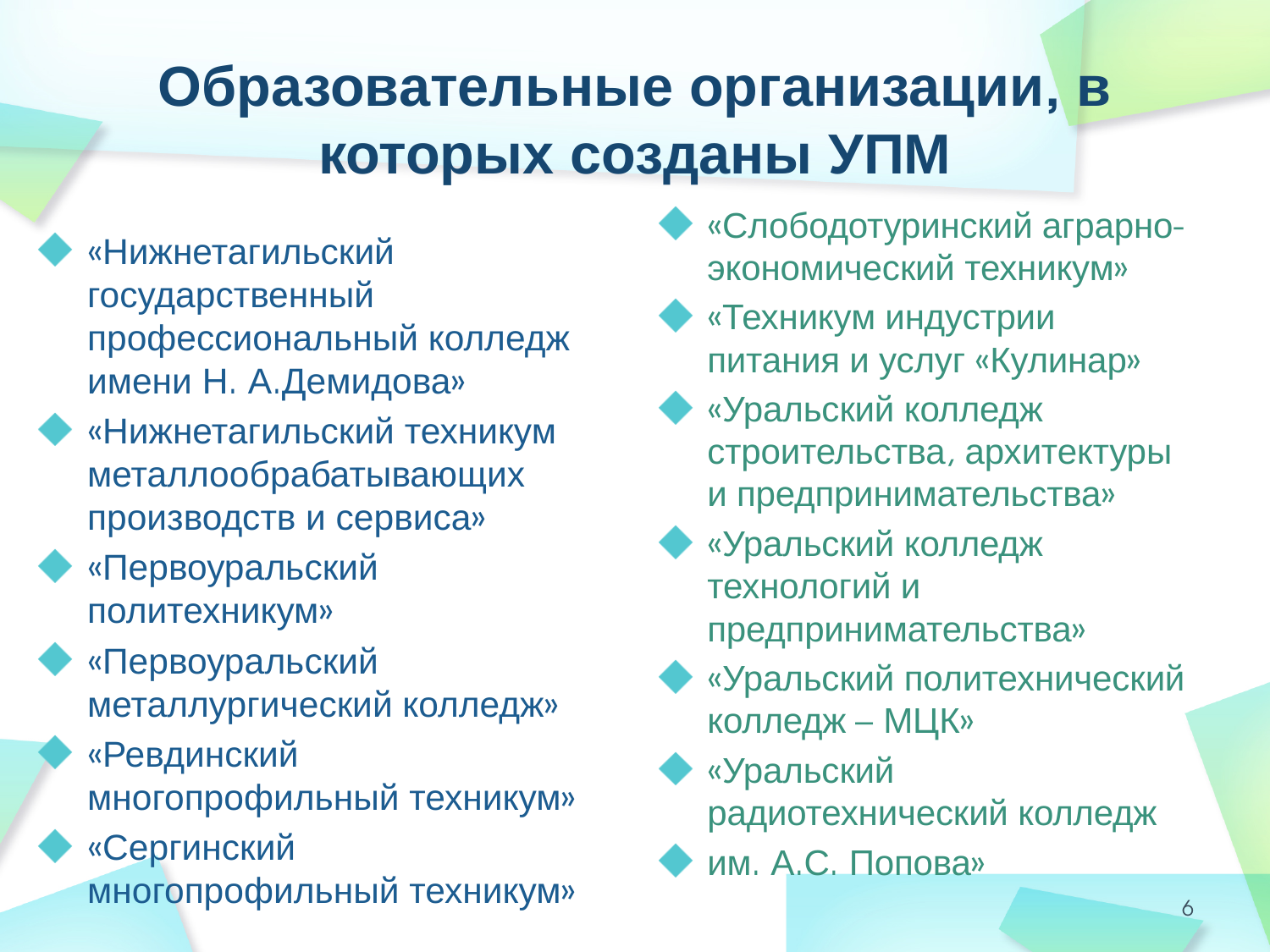

# Образовательные организации, в которых созданы УПМ
«Слободотуринский аграрно-экономический техникум»
«Техникум индустрии питания и услуг «Кулинар»
«Уральский колледж строительства, архитектуры и предпринимательства»
«Уральский колледж технологий и предпринимательства»
«Уральский политехнический колледж – МЦК»
«Уральский радиотехнический колледж
им. А.С. Попова»

«Нижнетагильский государственный профессиональный колледж имени Н. А.Демидова»
«Нижнетагильский техникум металлообрабатывающих производств и сервиса»
«Первоуральский политехникум»
«Первоуральский металлургический колледж»
«Ревдинский многопрофильный техникум»
«Сергинский многопрофильный техникум»
6